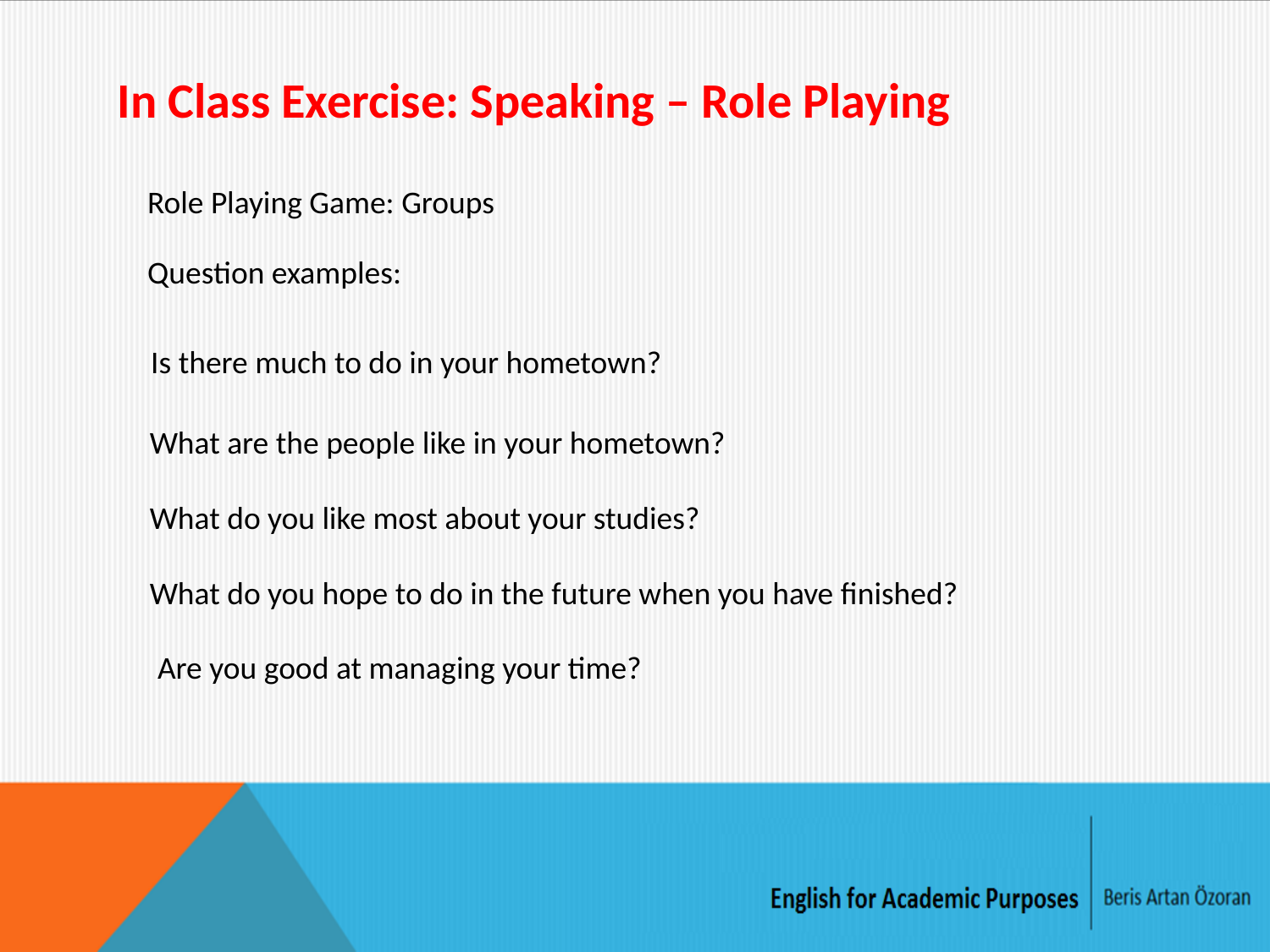

In Class Exercise: Speaking – Role Playing
Role Playing Game: Groups
Question examples:
Is there much to do in your hometown?
What are the people like in your hometown?
What do you like most about your studies?
What do you hope to do in the future when you have finished?
Are you good at managing your time?